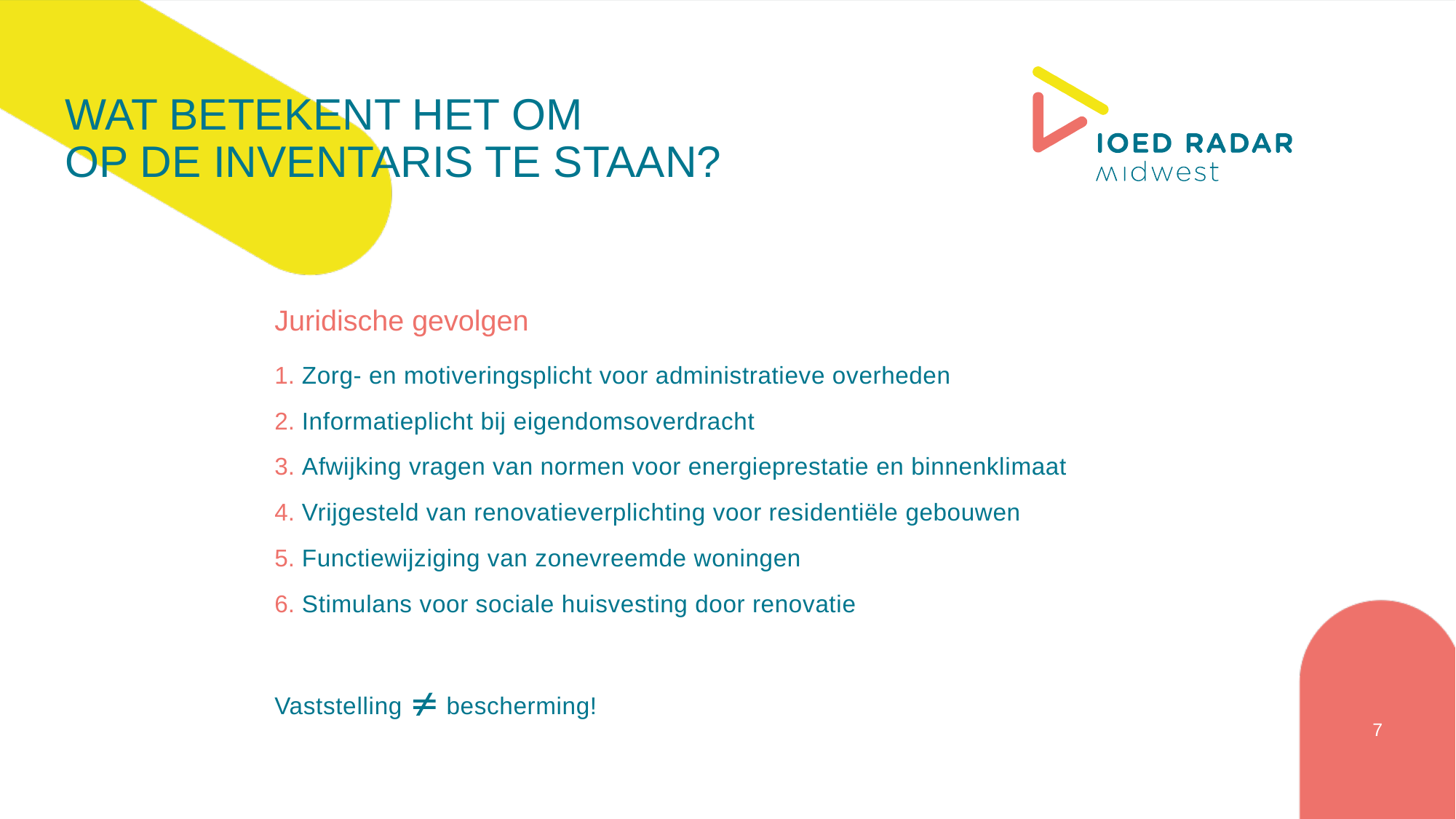

# Wat betekent het om op de inventaris te staan?
Juridische gevolgen
Zorg- en motiveringsplicht voor administratieve overheden
Informatieplicht bij eigendomsoverdracht
Afwijking vragen van normen voor energieprestatie en binnenklimaat
Vrijgesteld van renovatieverplichting voor residentiële gebouwen
Functiewijziging van zonevreemde woningen
Stimulans voor sociale huisvesting door renovatie

Vaststelling ≠ bescherming!

7